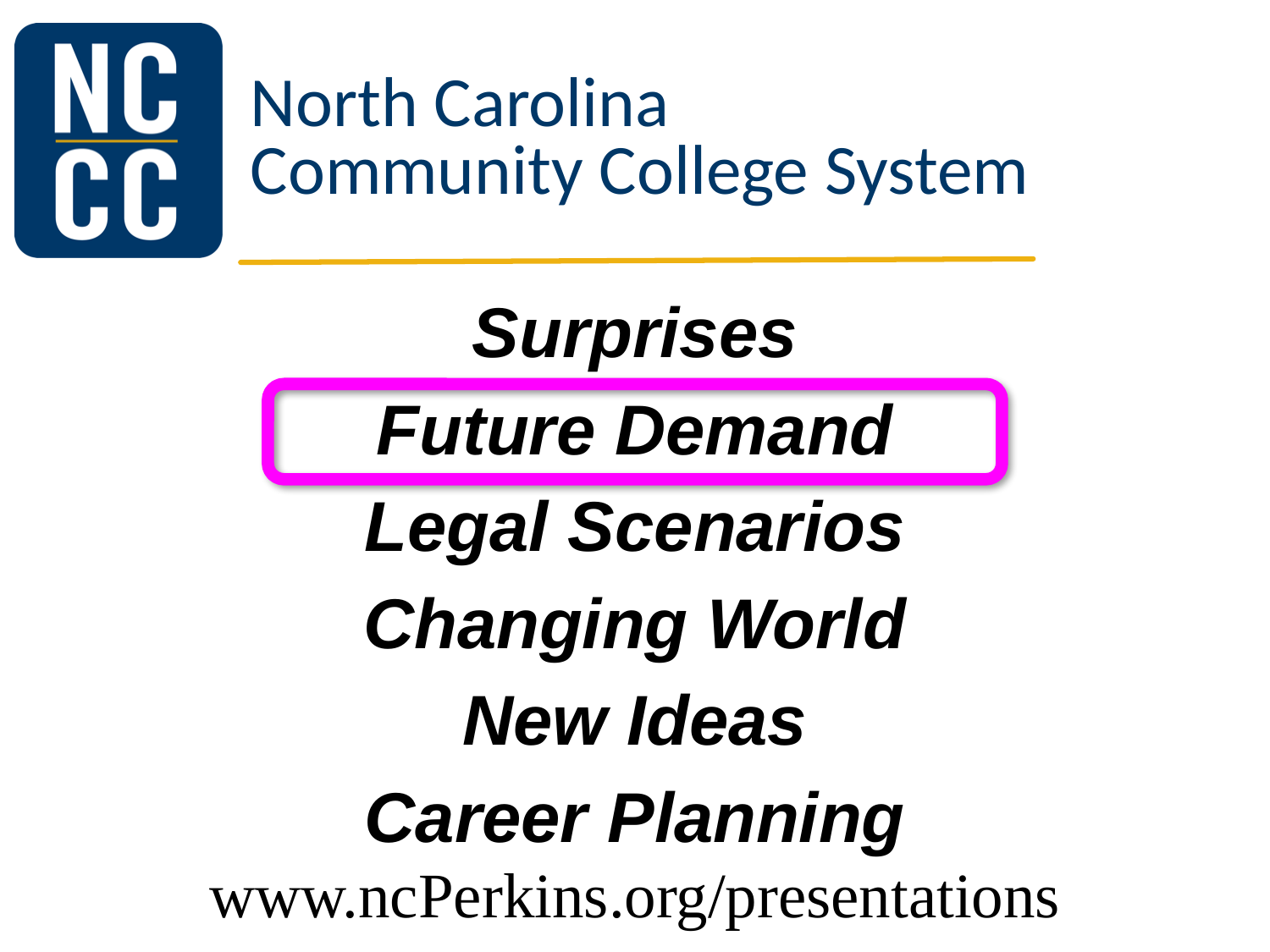

# Surprises Future Demand Legal Scenarios Changing World New Ideas Career Planning

www.ncPerkins.org/presentations